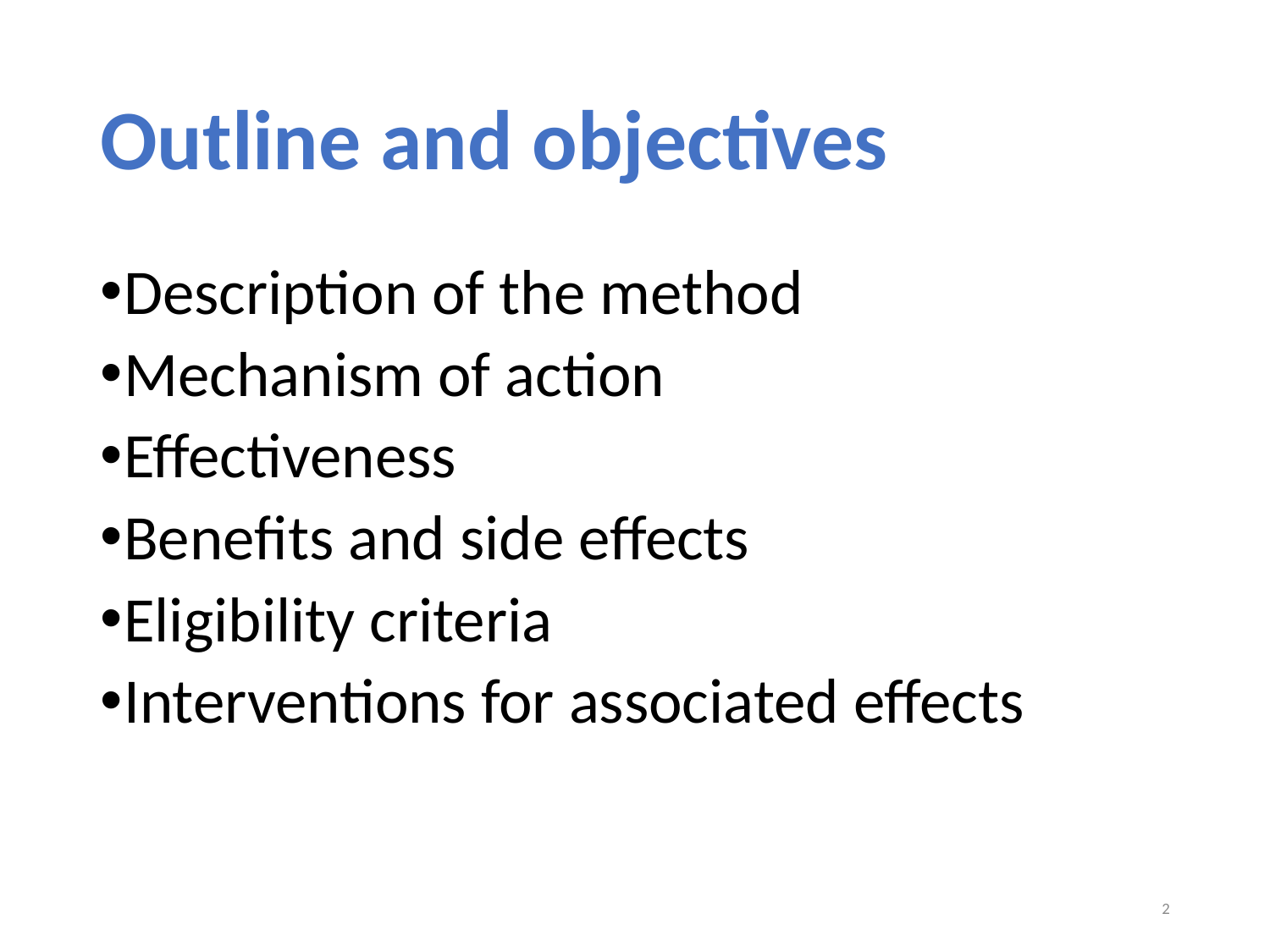

# Outline and objectives
Description of the method
Mechanism of action
Effectiveness
Benefits and side effects
Eligibility criteria
Interventions for associated effects

2